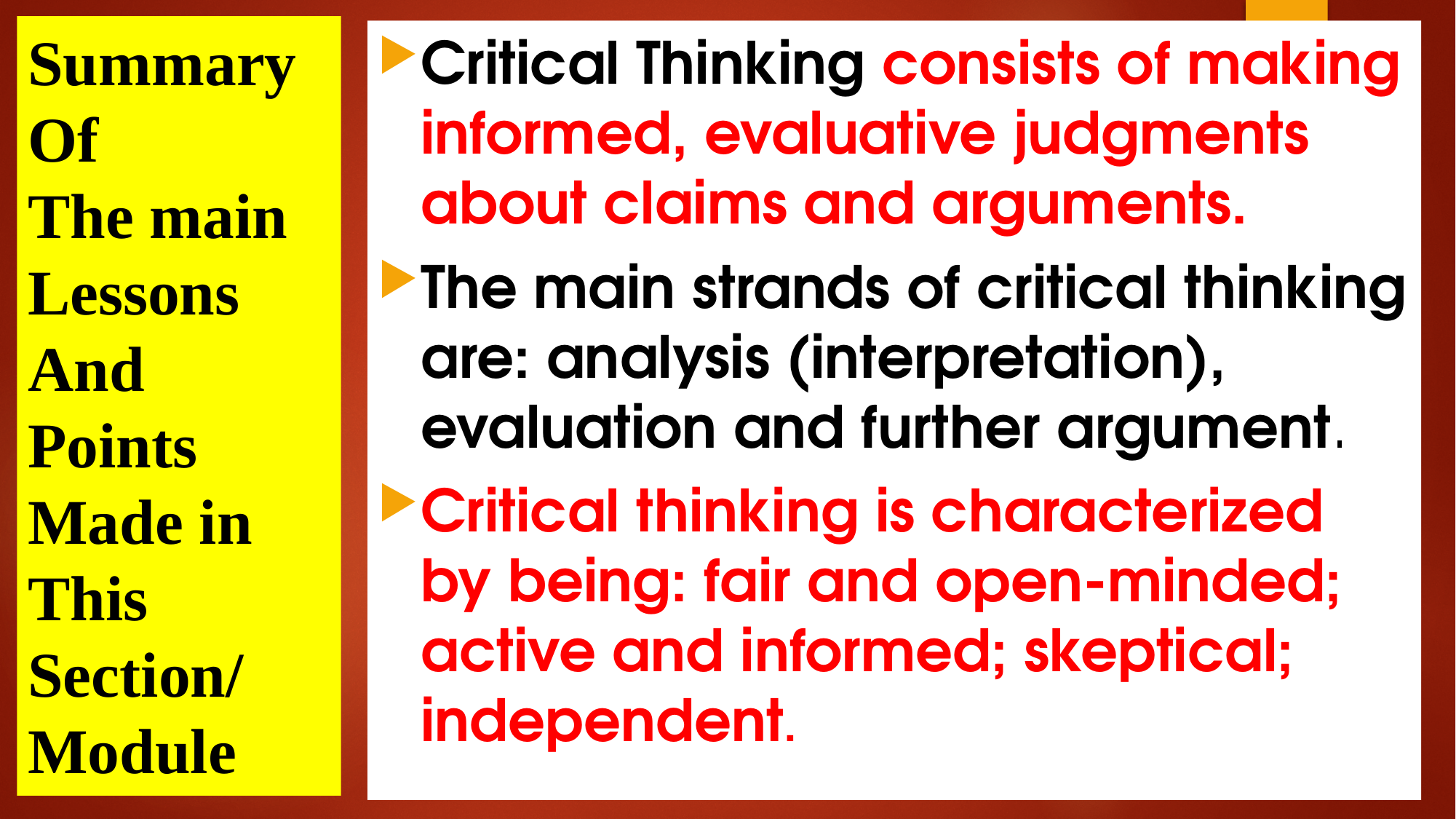

# Summary Of The main Lessons And Points Made in This Section/ Module
Critical Thinking consists of making informed, evaluative judgments about claims and arguments.
The main strands of critical thinking are: analysis (interpretation), evaluation and further argument.
Critical thinking is characterized by being: fair and open-minded; active and informed; skeptical; independent.